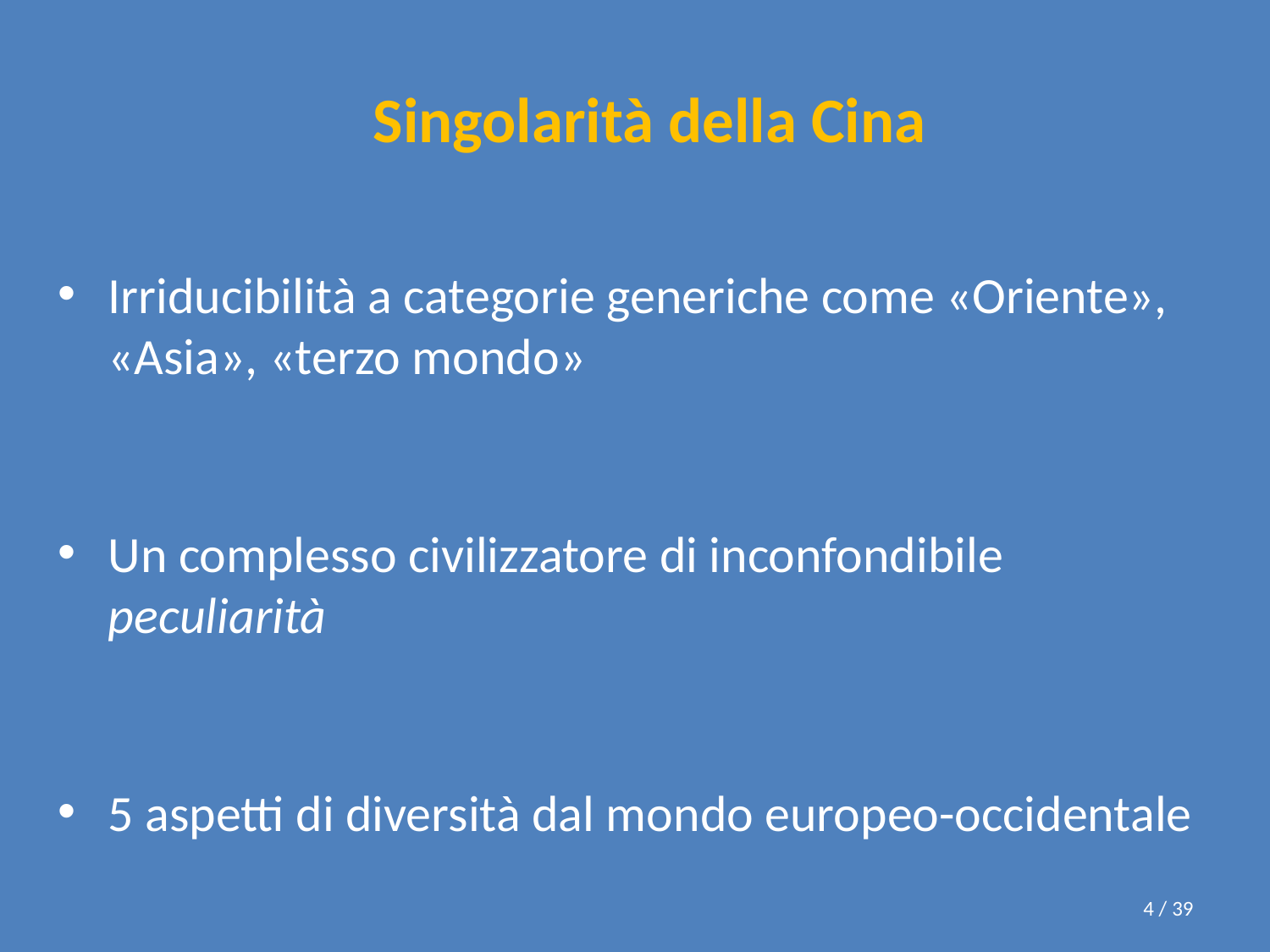

# Singolarità della Cina
Irriducibilità a categorie generiche come «Oriente», «Asia», «terzo mondo»

Un complesso civilizzatore di inconfondibile peculiarità

5 aspetti di diversità dal mondo europeo-occidentale

4 / 39